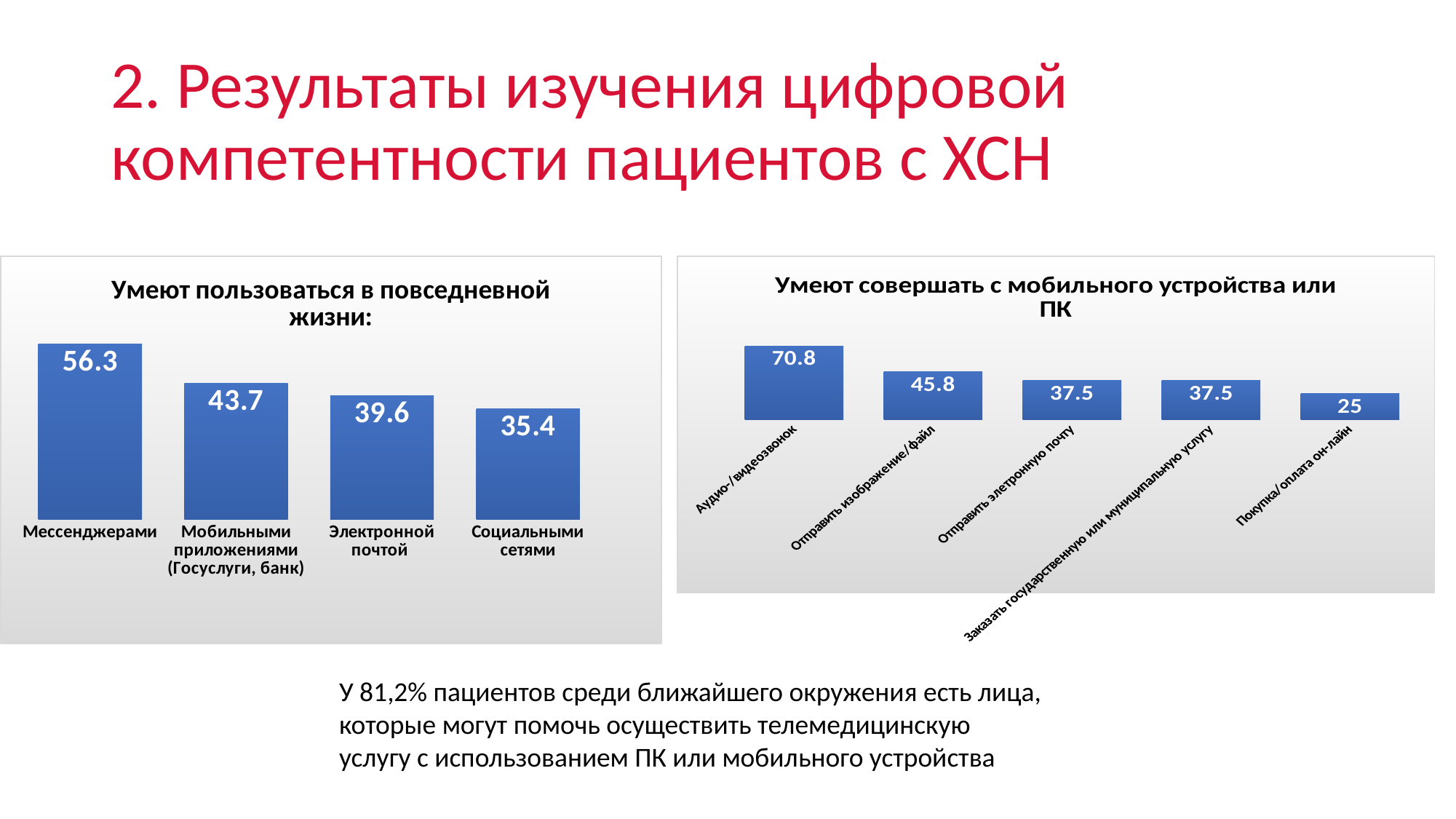

# 2. Результаты изучения цифровой компетентности пациентов с ХСН

### Chart: Умеют пользоваться в повседневной жизни:

| Category |  |
|---|---|
| Мессенджерами | 56.3 |
| Мобильными приложениями (Госуслуги, банк) | 43.7 |
| Электронной почтой  | 39.6 |
| Социальными сетями | 35.4 |

### Chart: Умеют совершать с мобильного устройства или ПК

| Category |  |
|---|---|
| Аудио-/видеозвонок | 70.8 |
| Отправить изображение/файл | 45.8 |
| Отправить элетронную почту | 37.5 |
| Заказать государственную или муниципальную услугу | 37.5 |
| Покупка/оплата он-лайн | 25.0 |
У 81,2% пациентов среди ближайшего окружения есть лица, которые могут помочь осуществить телемедицинскую услугу с использованием ПК или мобильного устройства